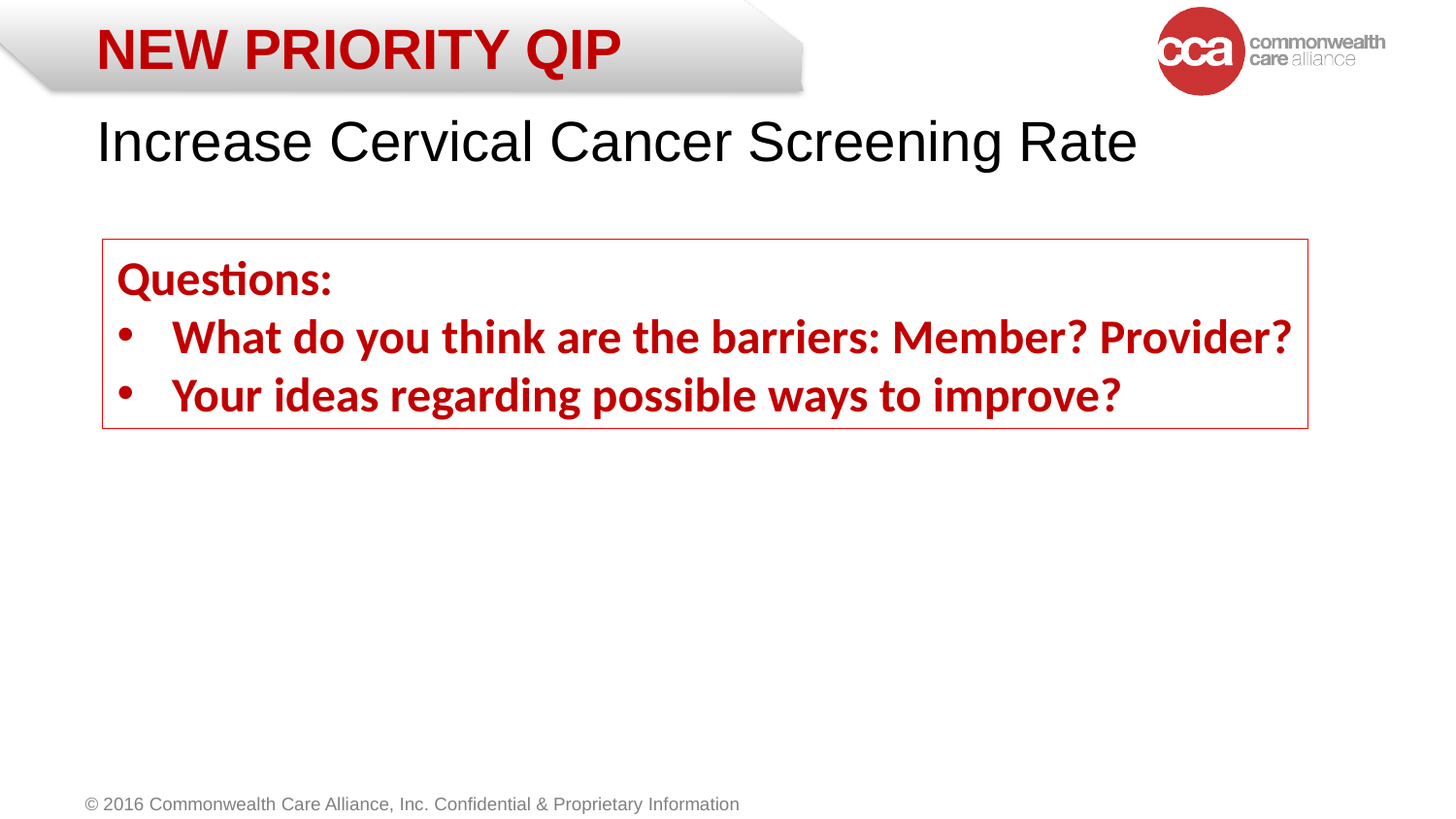

# New priority QIP
Increase Cervical Cancer Screening Rate
Questions:
What do you think are the barriers: Member? Provider?
Your ideas regarding possible ways to improve?